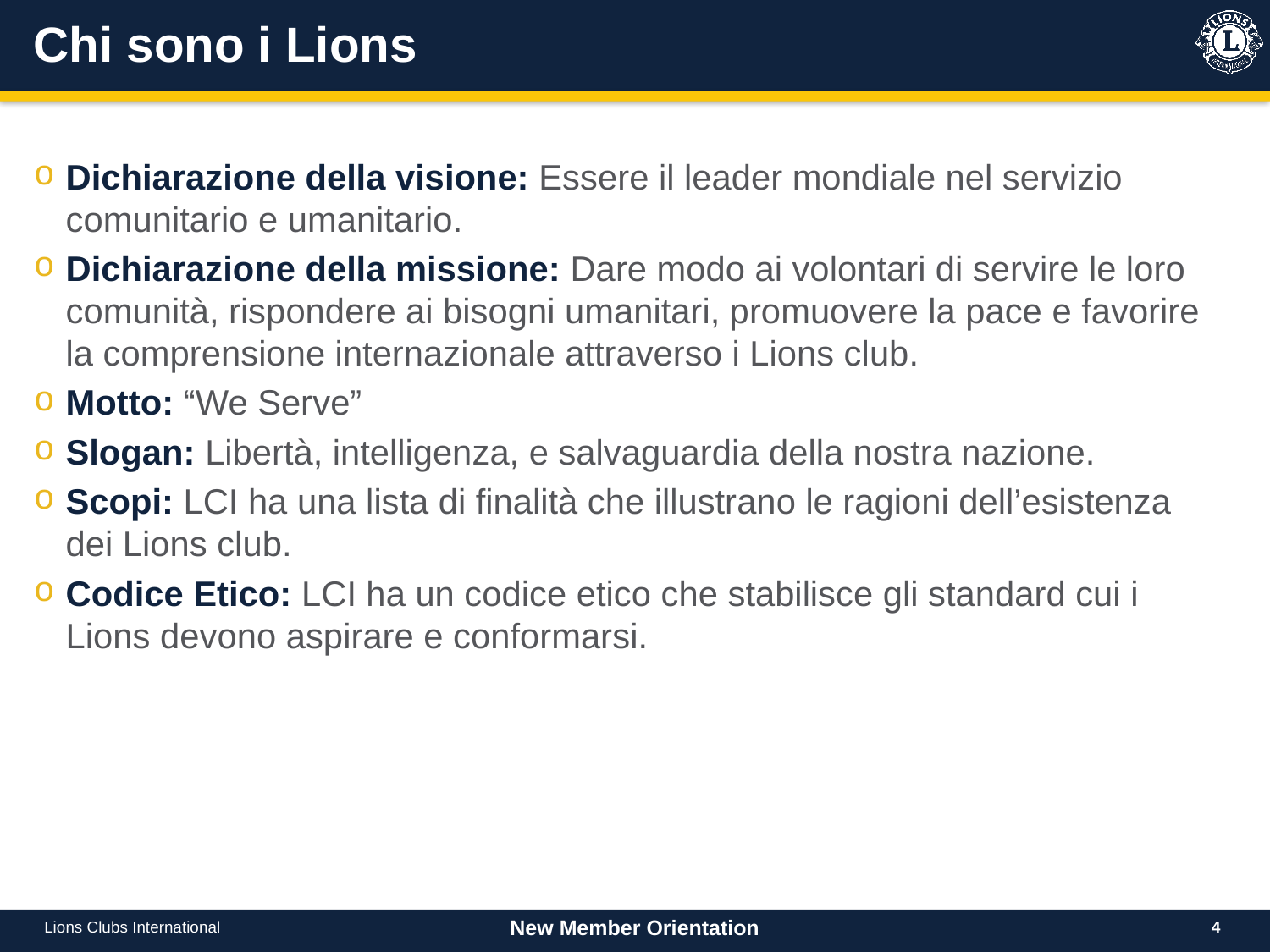

# Chi sono i Lions
Dichiarazione della visione: Essere il leader mondiale nel servizio comunitario e umanitario.
Dichiarazione della missione: Dare modo ai volontari di servire le loro comunità, rispondere ai bisogni umanitari, promuovere la pace e favorire la comprensione internazionale attraverso i Lions club.
Motto: “We Serve”
Slogan: Libertà, intelligenza, e salvaguardia della nostra nazione.
Scopi: LCI ha una lista di finalità che illustrano le ragioni dell’esistenza dei Lions club.
Codice Etico: LCI ha un codice etico che stabilisce gli standard cui i Lions devono aspirare e conformarsi.